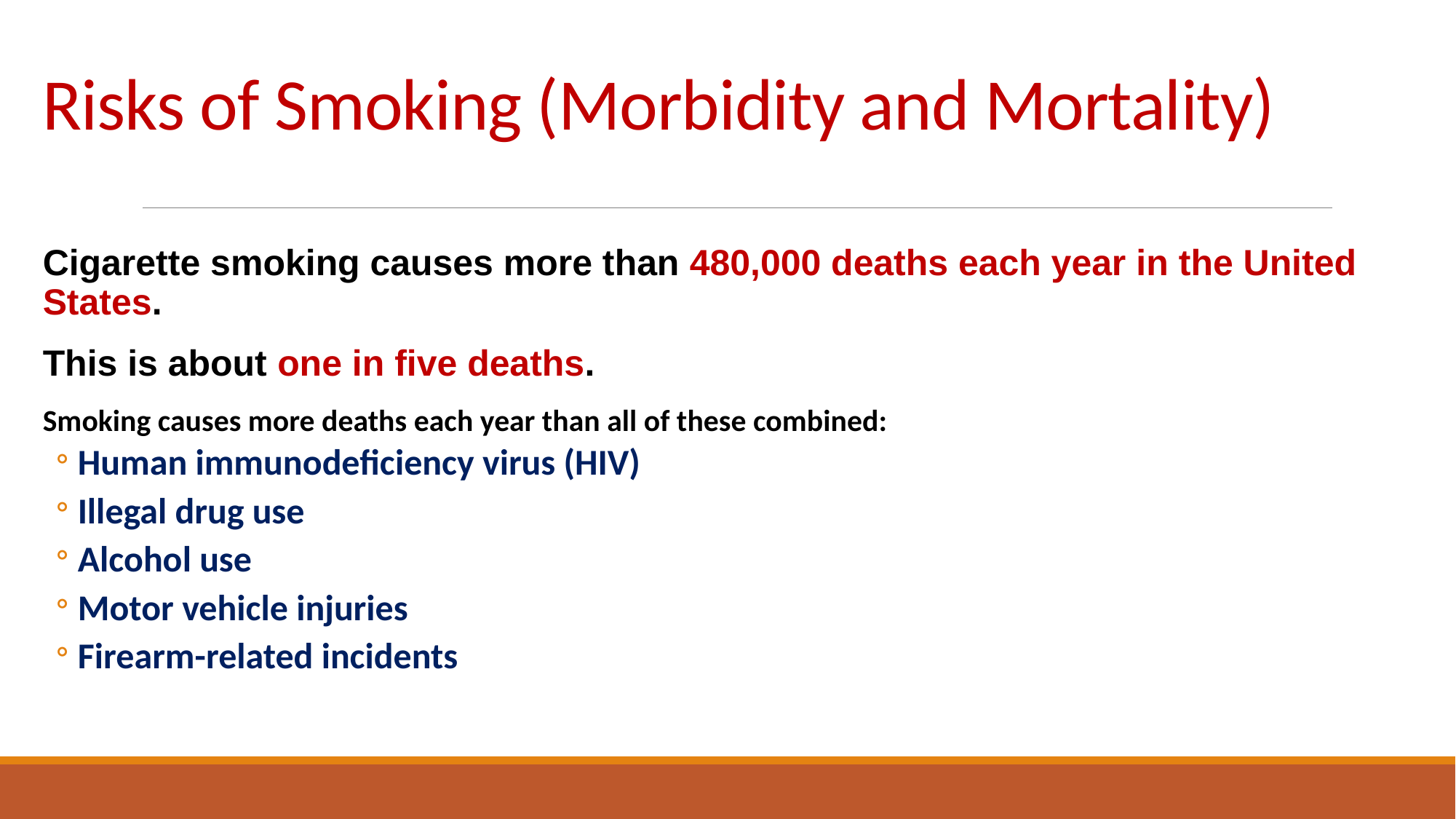

# Risks of Smoking (Morbidity and Mortality)
Cigarette smoking causes more than 480,000 deaths each year in the United States.
This is about one in five deaths.
Smoking causes more deaths each year than all of these combined:
Human immunodeficiency virus (HIV)
Illegal drug use
Alcohol use
Motor vehicle injuries
Firearm-related incidents